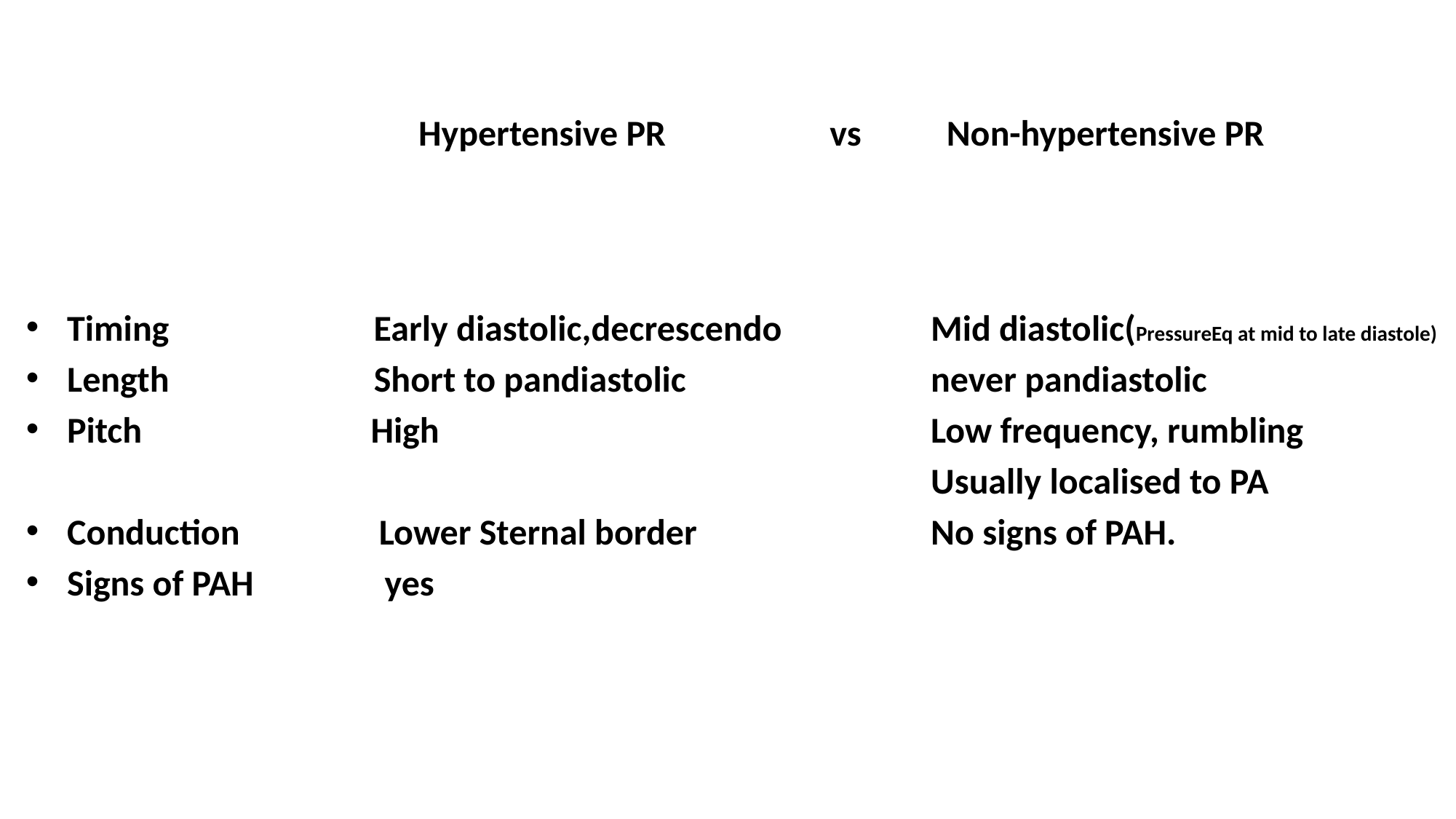

Hypertensive PR                    vs
Non-hypertensive PR
Timing                         Early diastolic,decrescendo
Length                         Short to pandiastolic
Pitch                            High

Conduction                 Lower Sternal border
Signs of PAH                yes
Mid diastolic(PressureEq at mid to late diastole)
never pandiastolic
Low frequency, rumbling
Usually localised to PA
No signs of PAH.